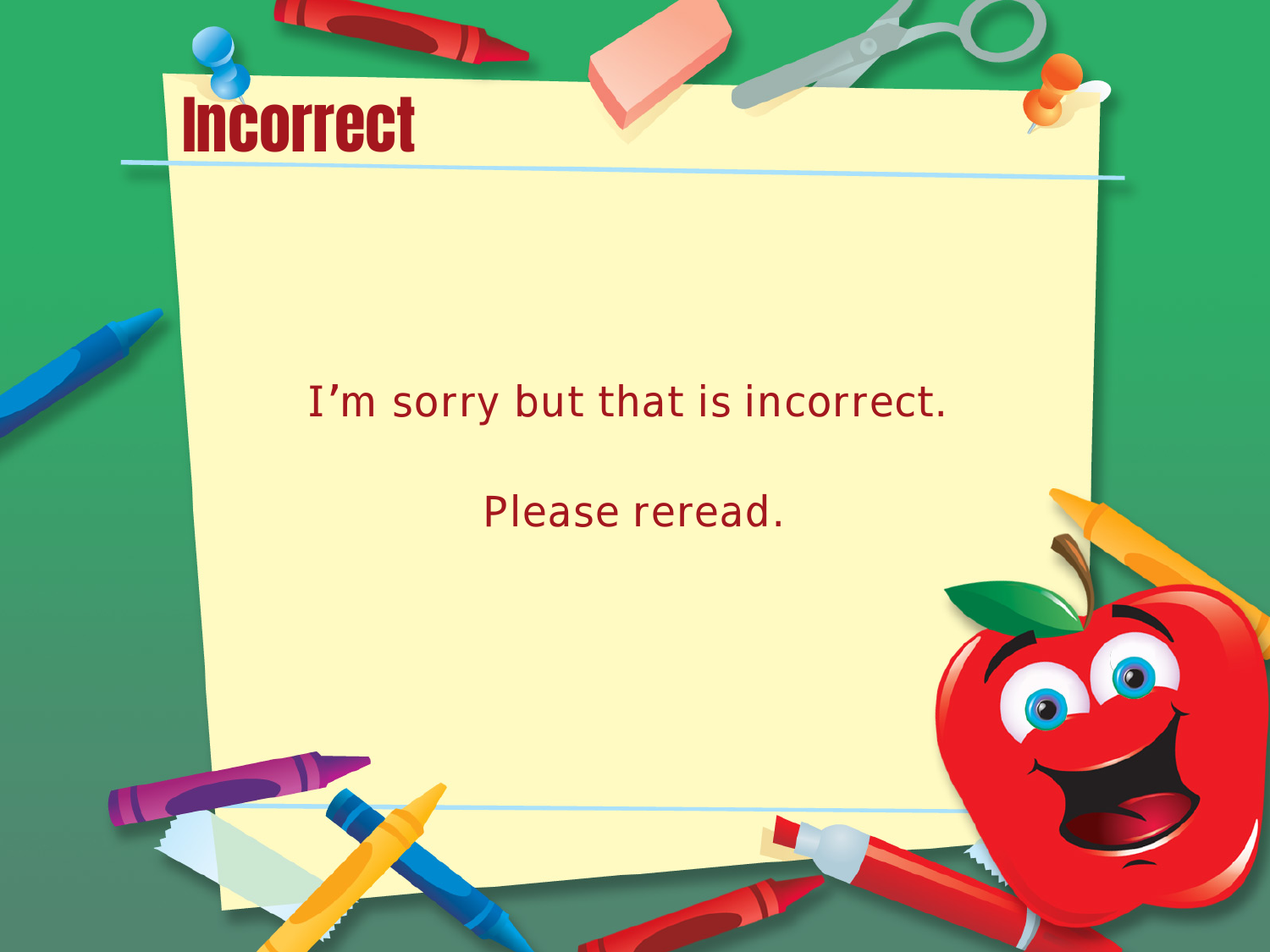

# Incorrect
I’m sorry but that is incorrect.
Please reread.